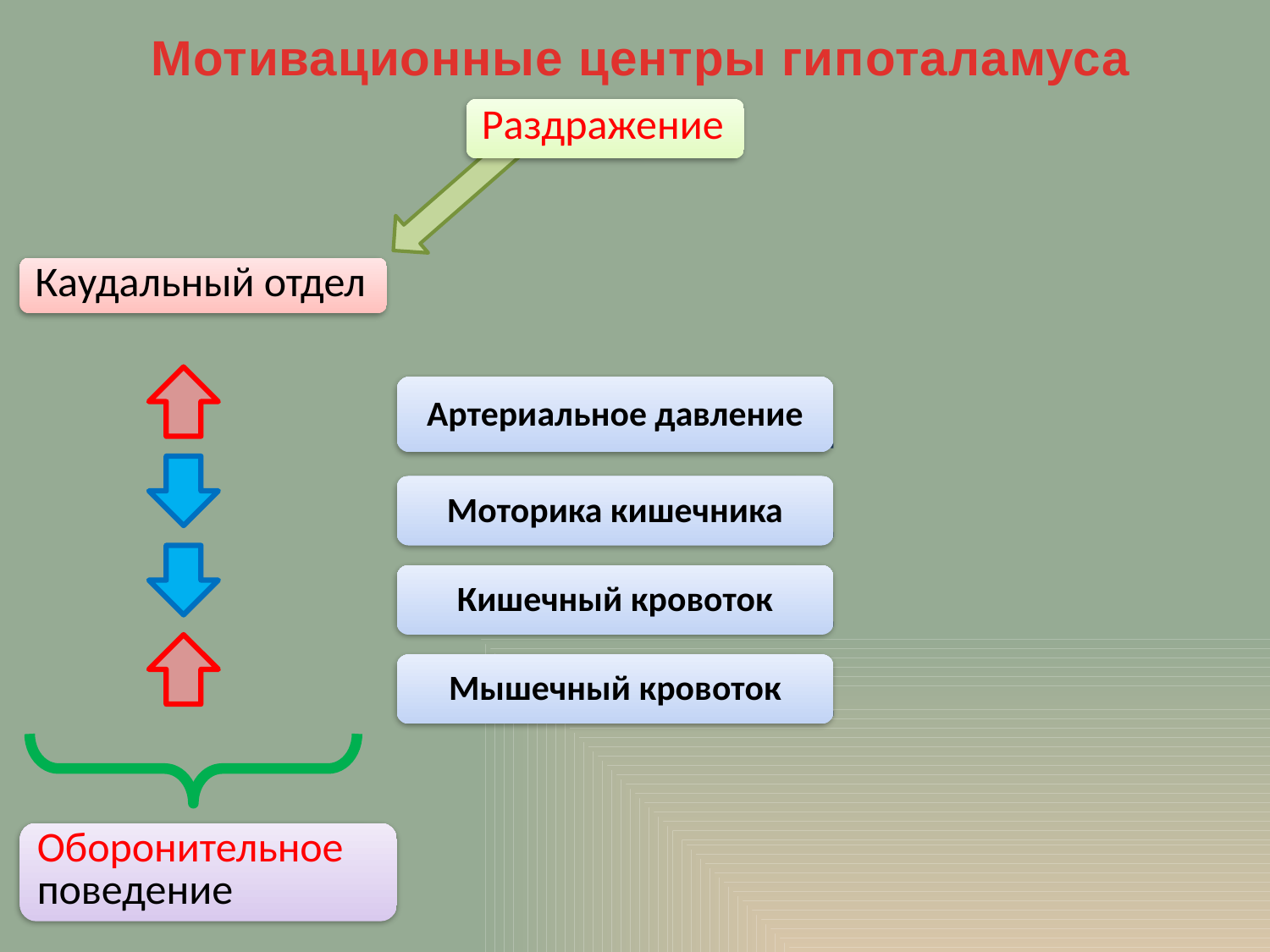

Мотивационные центры гипоталамуса
Раздражение

Каудальный отдел

Артериальное давление

Моторика кишечника

Кишечный кровоток

Мышечный кровоток
Оборонительное поведение